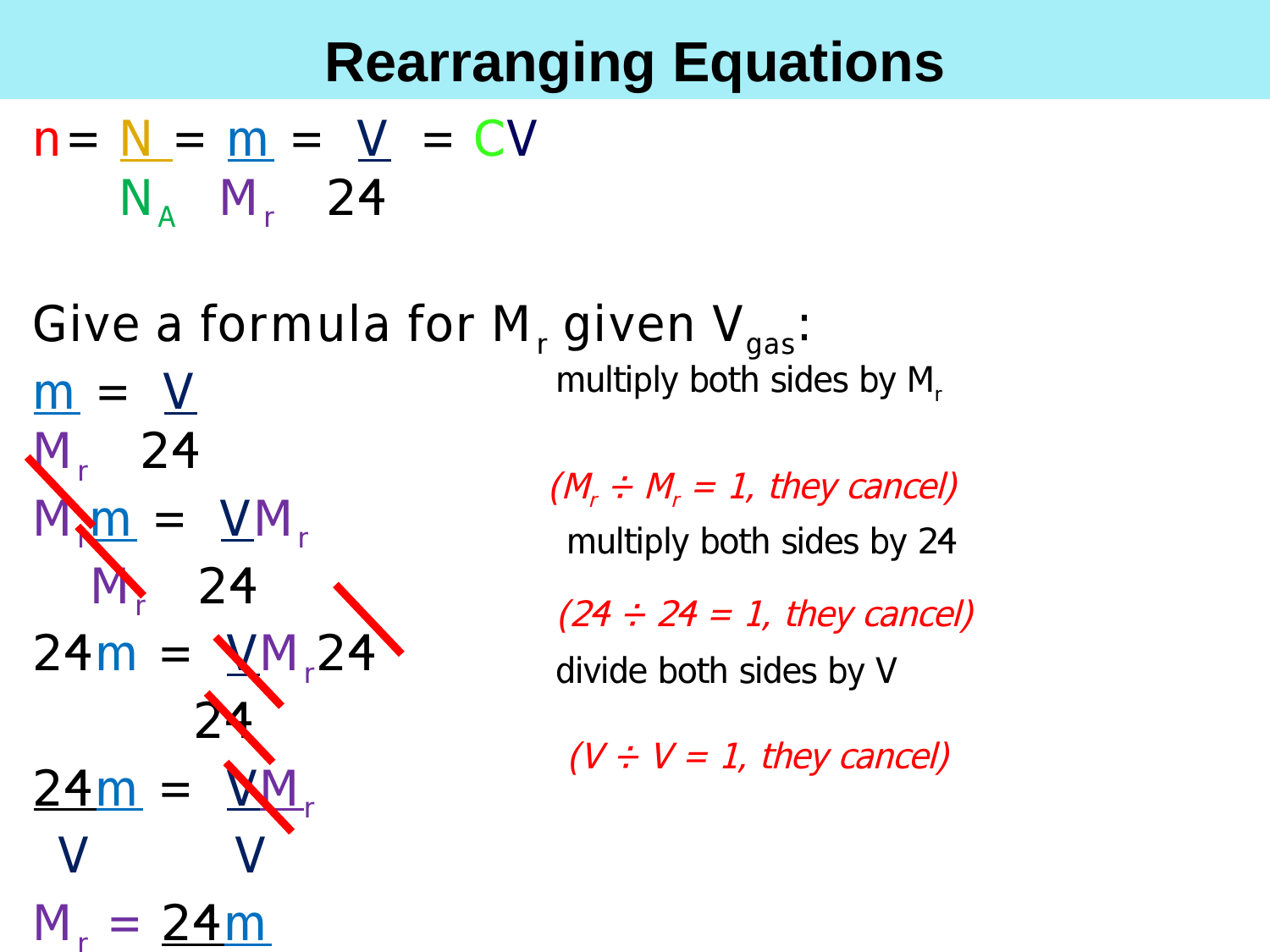

Rearranging Equations
n= N = m =  V  = CV
      NA     Mr      24

Give a formula for Mr given Vgas:
m =  V
Mr      24
Mrm =  VMr
    Mr      24
24m =  VMr24
                   24
24m =  VMr
   V          V
Mr  = 24m
                  V
multiply both sides by Mr
(Mr ÷ Mr = 1, they cancel)
multiply both sides by 24
(24 ÷ 24 = 1, they cancel)
divide both sides by V
(V ÷ V = 1, they cancel)